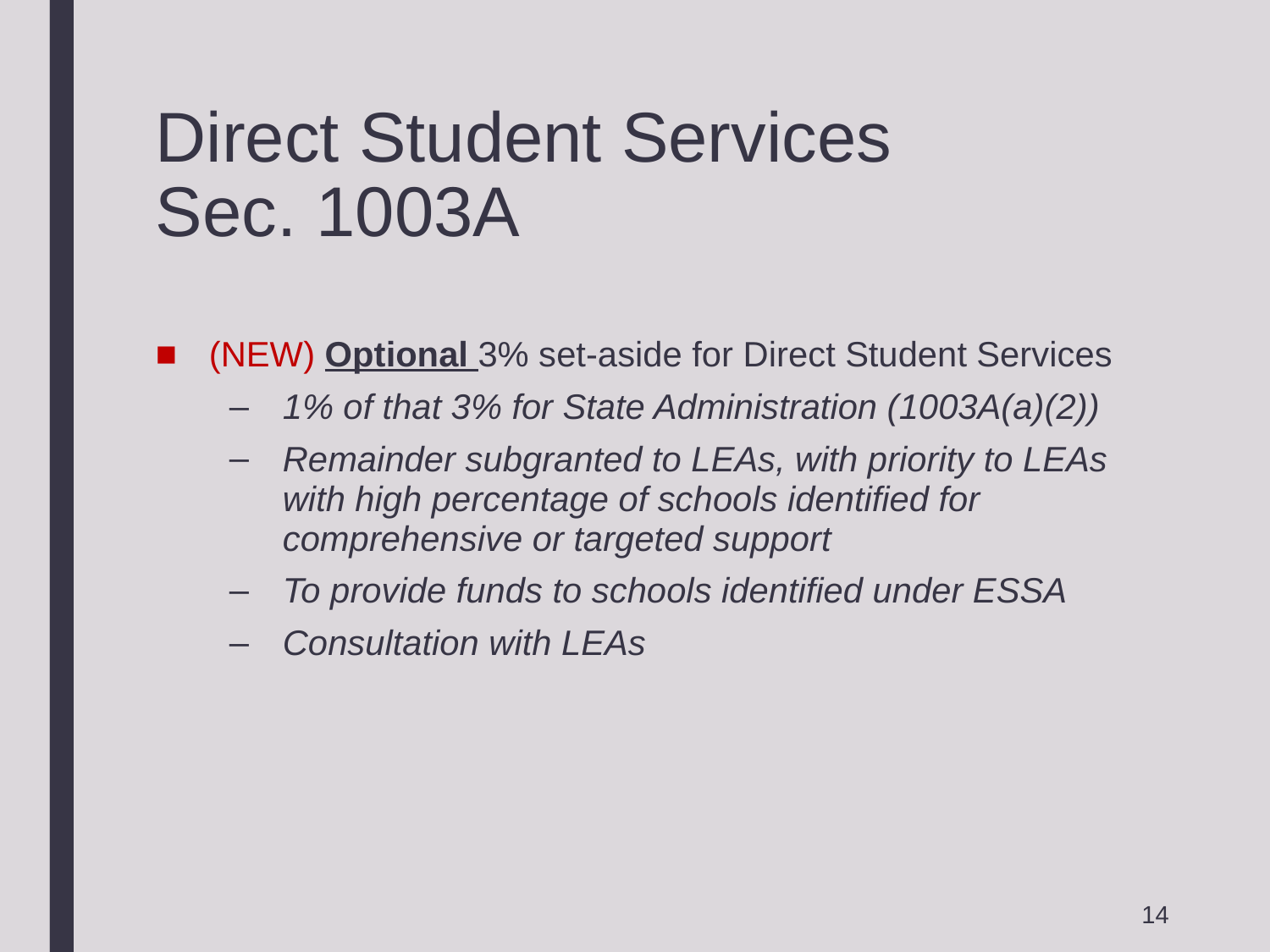

# Direct Student Services Sec. 1003A
(NEW) Optional 3% set-aside for Direct Student Services
1% of that 3% for State Administration (1003A(a)(2))
Remainder subgranted to LEAs, with priority to LEAs with high percentage of schools identified for comprehensive or targeted support
To provide funds to schools identified under ESSA
Consultation with LEAs

14